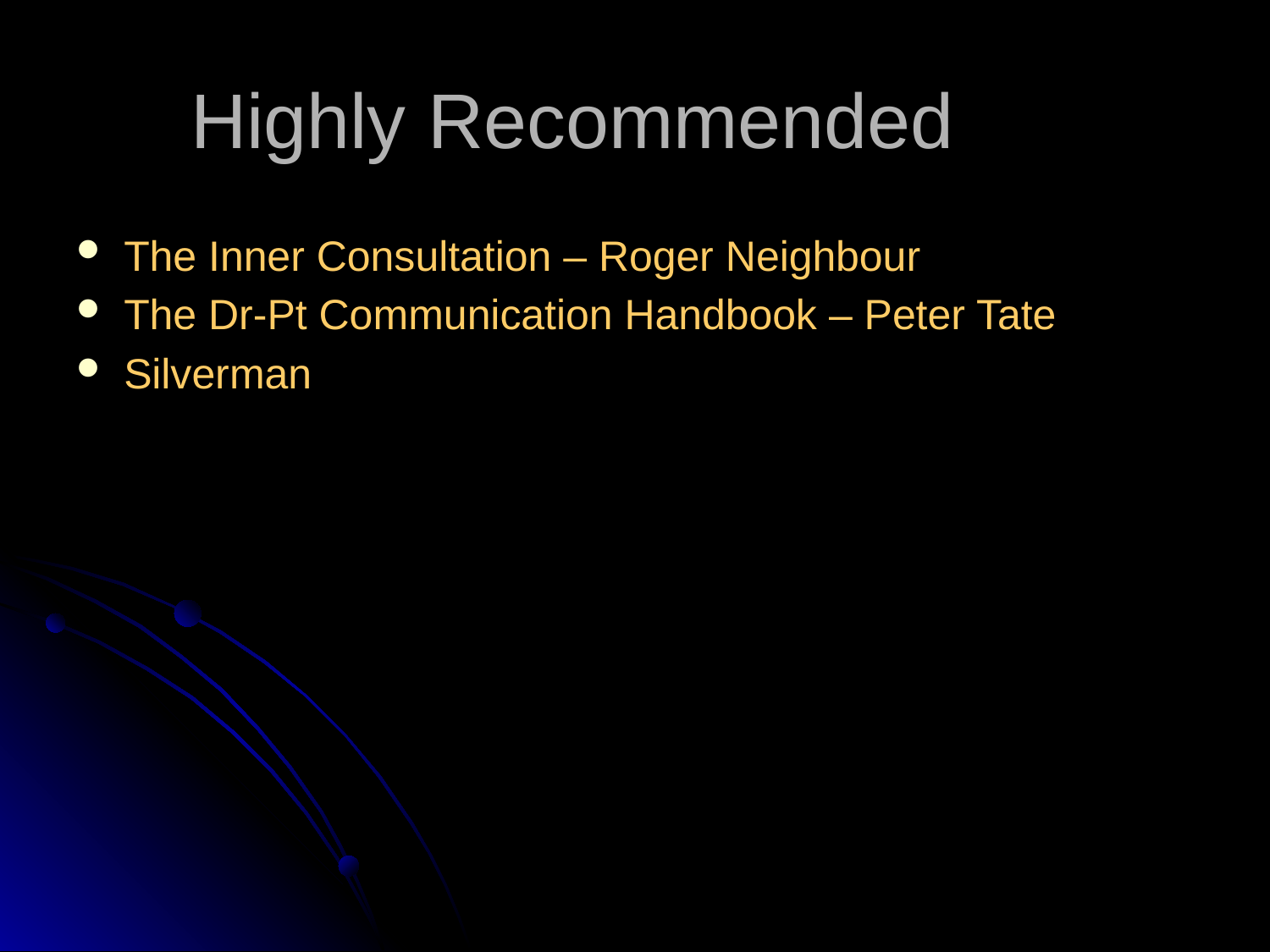

# Highly Recommended
The Inner Consultation – Roger Neighbour
The Dr-Pt Communication Handbook – Peter Tate
Silverman